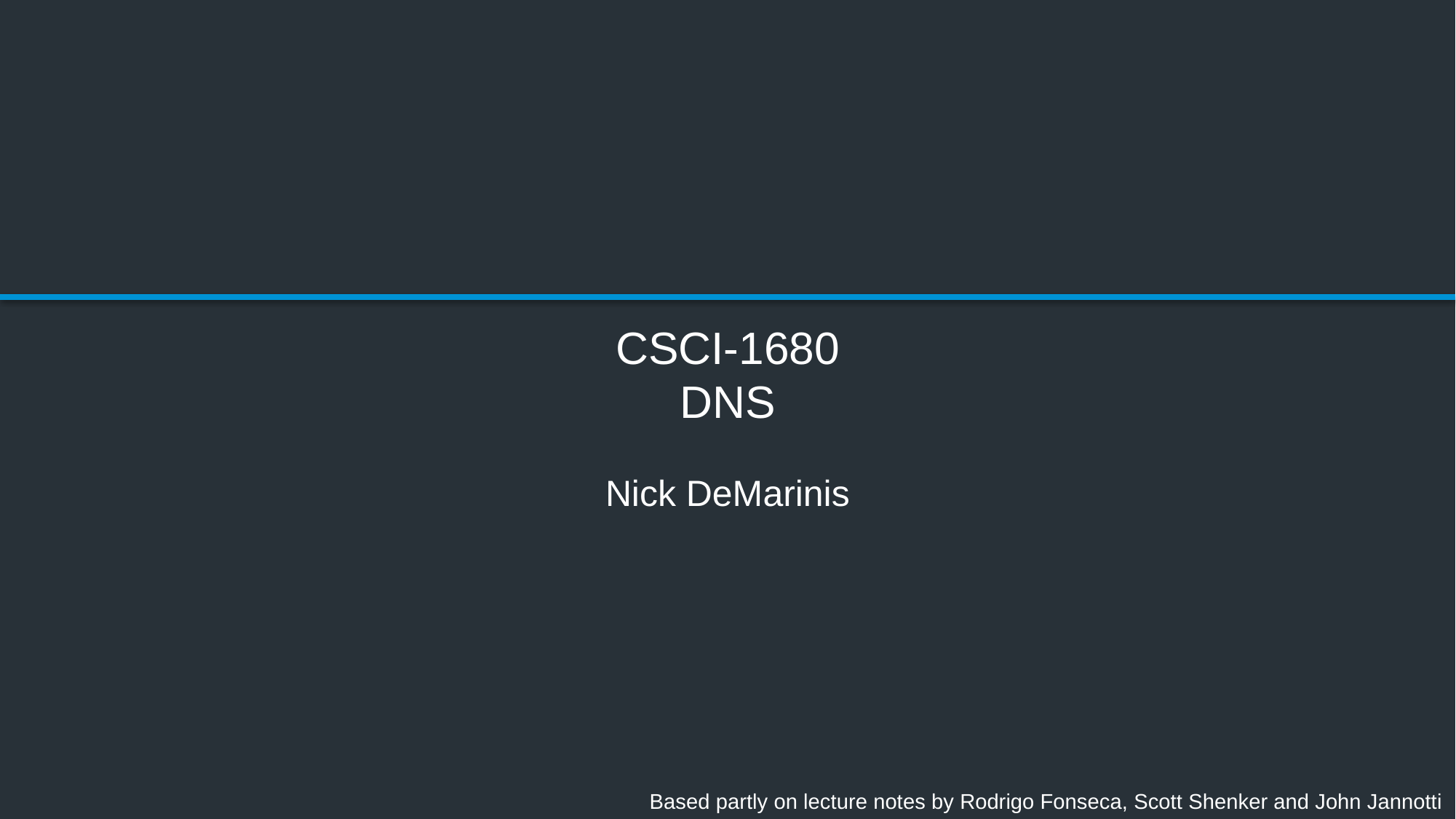

# CSCI-1680 DNS
Nick DeMarinis
Based partly on lecture notes by Rodrigo Fonseca, Scott Shenker and John Jannotti